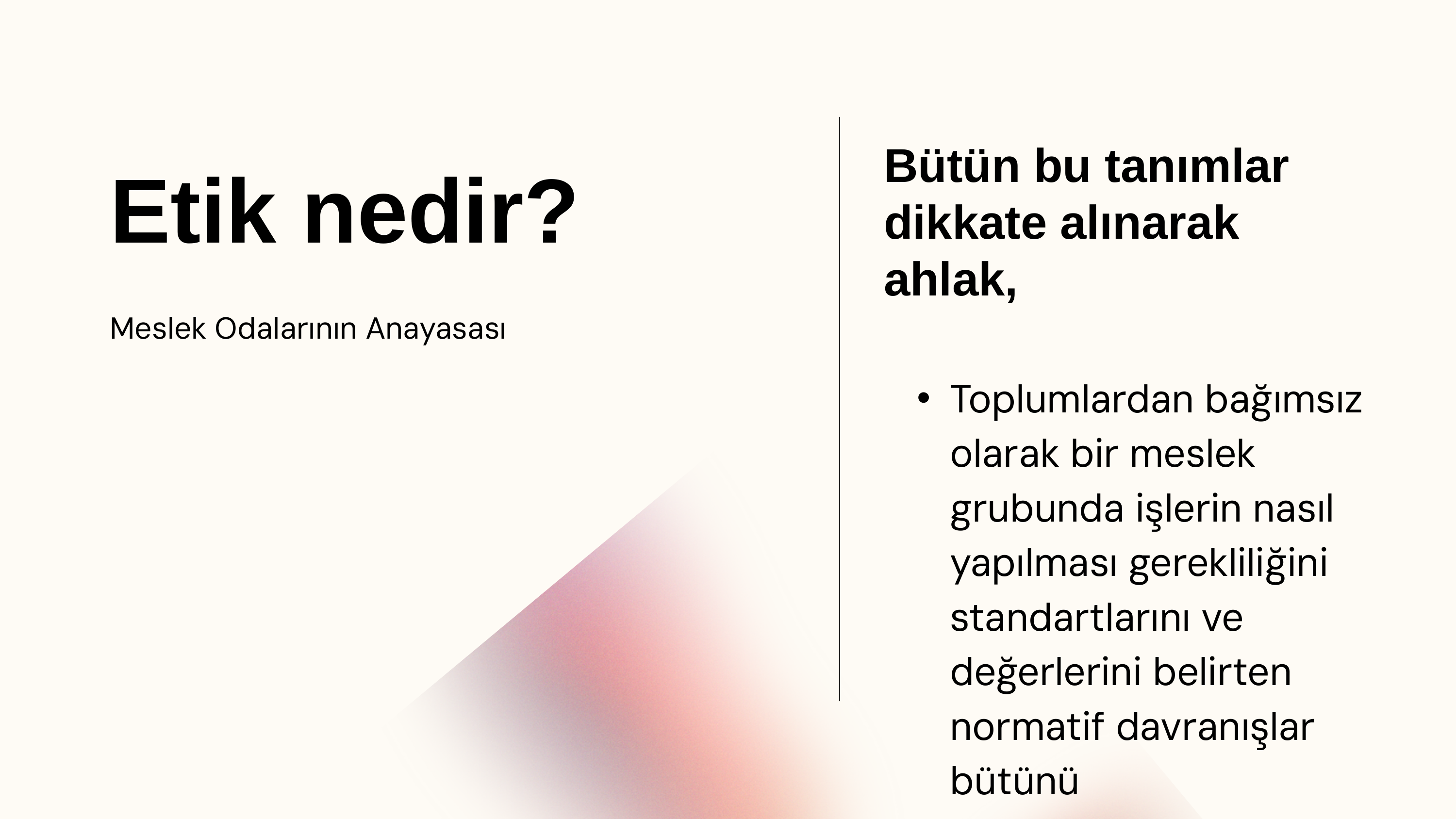

Bütün bu tanımlar dikkate alınarak ahlak,
Toplumlardan bağımsız olarak bir meslek grubunda işlerin nasıl yapılması gerekliliğini standartlarını ve değerlerini belirten normatif davranışlar bütünü
Etik nedir?
Meslek Odalarının Anayasası